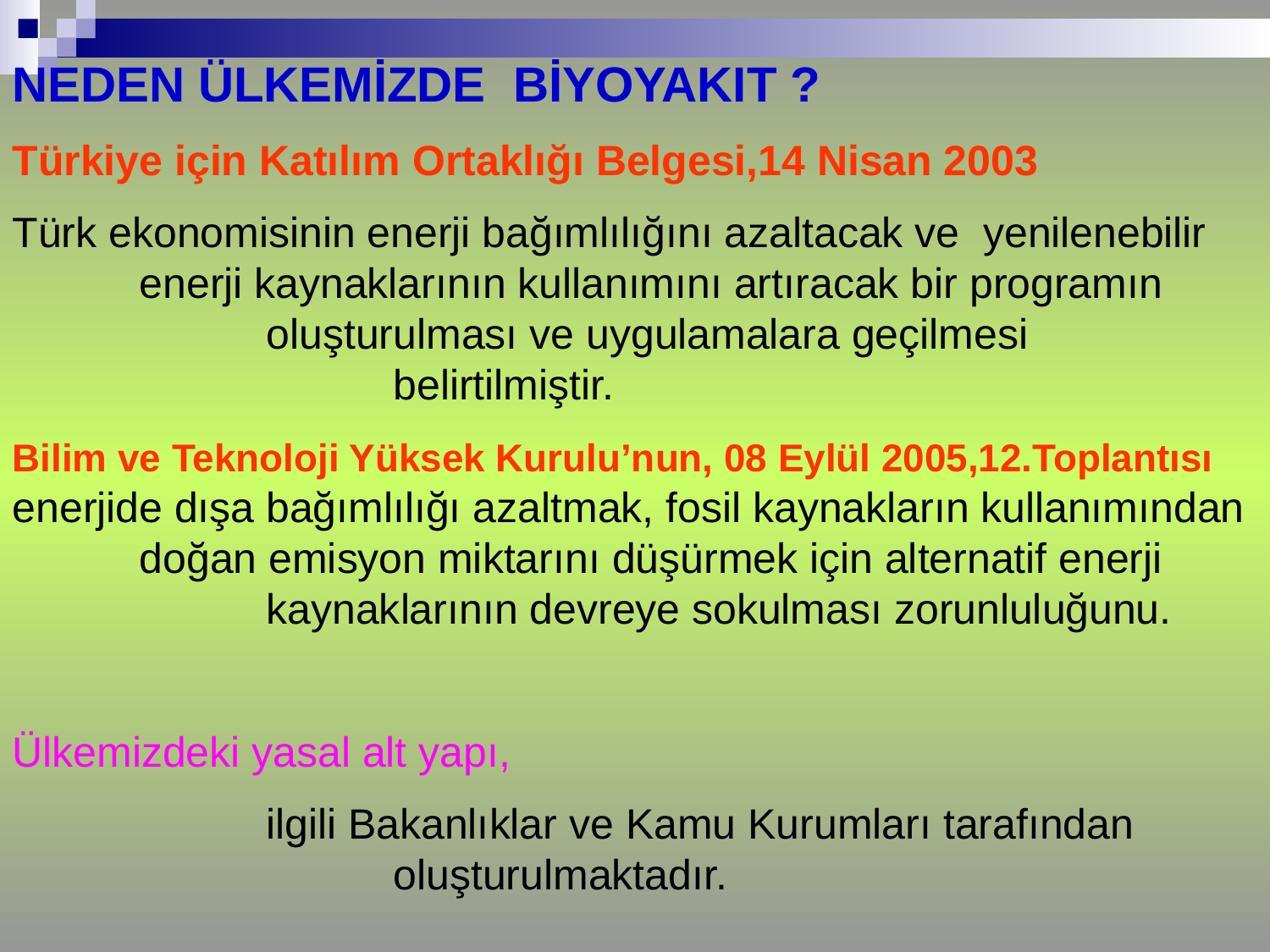

NEDEN ÜLKEMİZDE  BİYOYAKIT ?
Türkiye için Katılım Ortaklığı Belgesi,14 Nisan 2003
Türk ekonomisinin enerji bağımlılığını azaltacak ve  yenilenebilir 	enerji kaynaklarının kullanımını artıracak bir programın 		oluşturulması ve uygulamalara geçilmesi 				belirtilmiştir.
Bilim ve Teknoloji Yüksek Kurulu’nun, 08 Eylül 2005,12.Toplantısı enerjide dışa bağımlılığı azaltmak, fosil kaynakların kullanımından 	doğan emisyon miktarını düşürmek için alternatif enerji 		kaynaklarının devreye sokulması zorunluluğunu.

Ülkemizdeki yasal alt yapı,
		ilgili Bakanlıklar ve Kamu Kurumları tarafından 				oluşturulmaktadır.